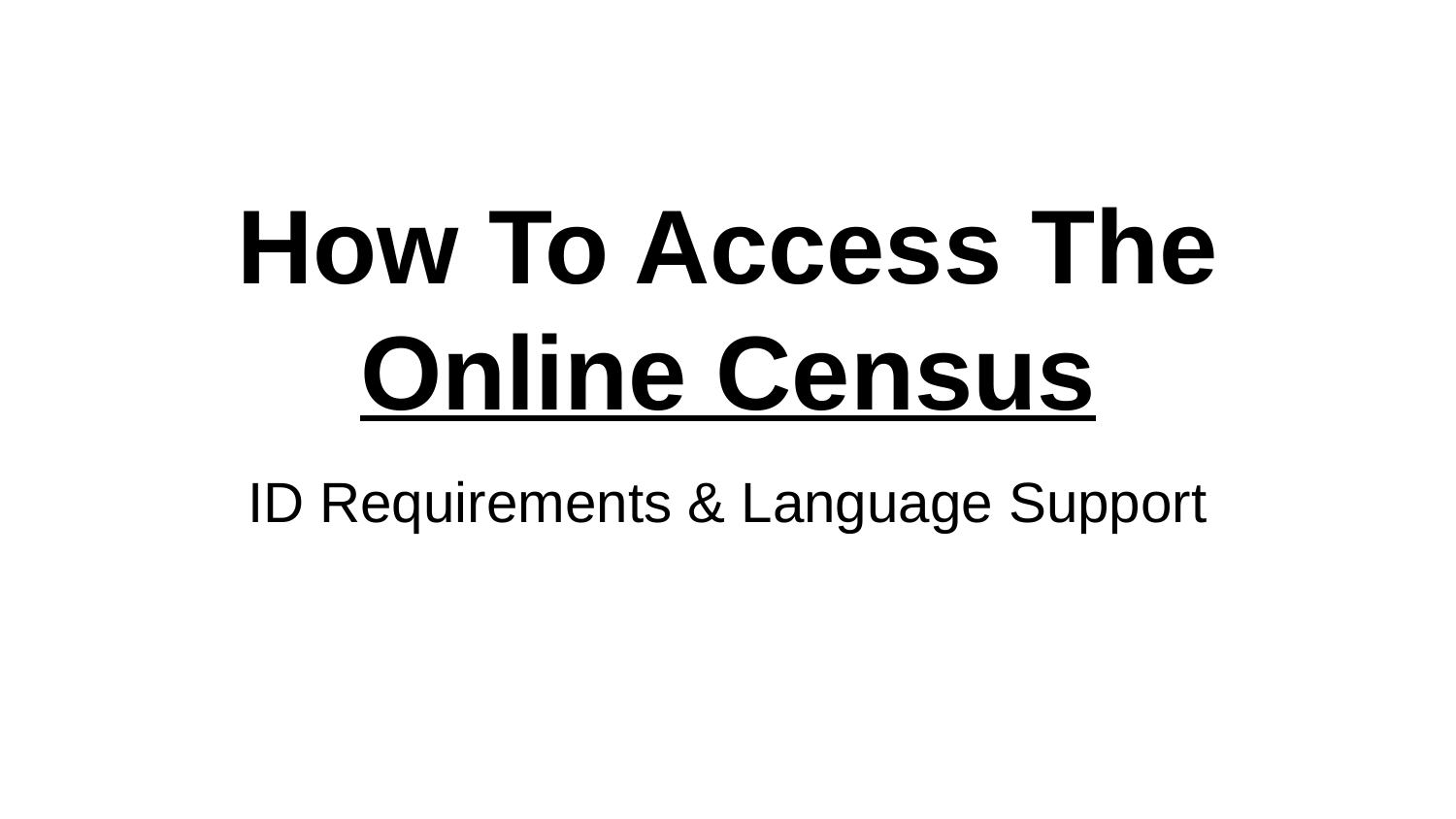

# How To Access The Online Census
ID Requirements & Language Support